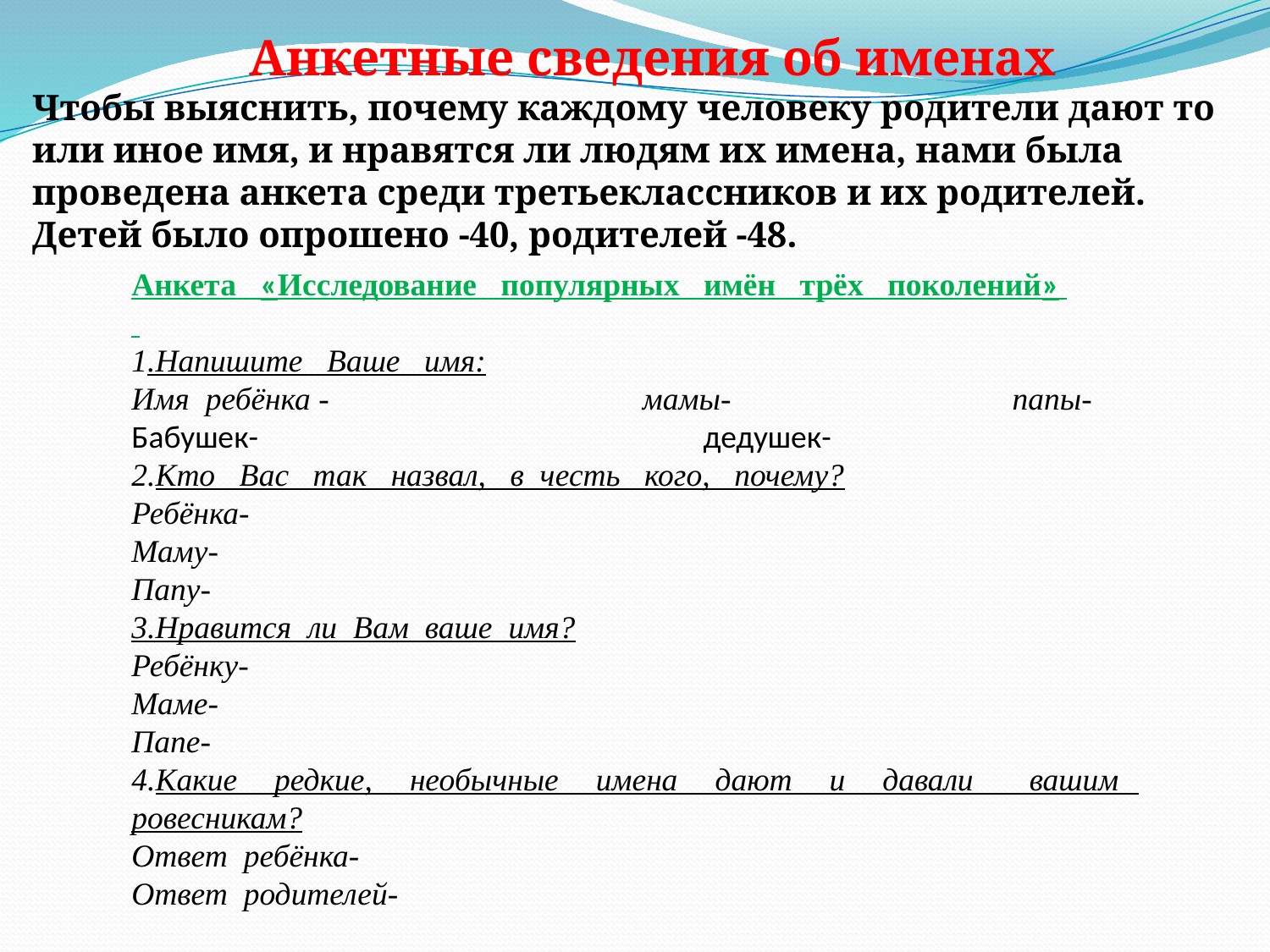

Анкетные сведения об именах
Чтобы выяснить, почему каждому человеку родители дают то или иное имя, и нравятся ли людям их имена, нами была проведена анкета среди третьеклассников и их родителей.
Детей было опрошено -40, родителей -48.

Анкета   «Исследование   популярных   имён   трёх   поколений»

1.Напишите   Ваше   имя:
Имя  ребёнка -                                       мамы-                                   папы-
Бабушек-                                                              дедушек-
2.Кто   Вас   так   назвал,   в  честь   кого,   почему?
Ребёнка-
Маму-
Папу-
3.Нравится  ли  Вам  ваше  имя?
Ребёнку-
Маме-
Папе-
4.Какие  редкие,  необычные  имена  дают  и  давали   вашим  ровесникам?
Ответ  ребёнка-
Ответ  родителей-